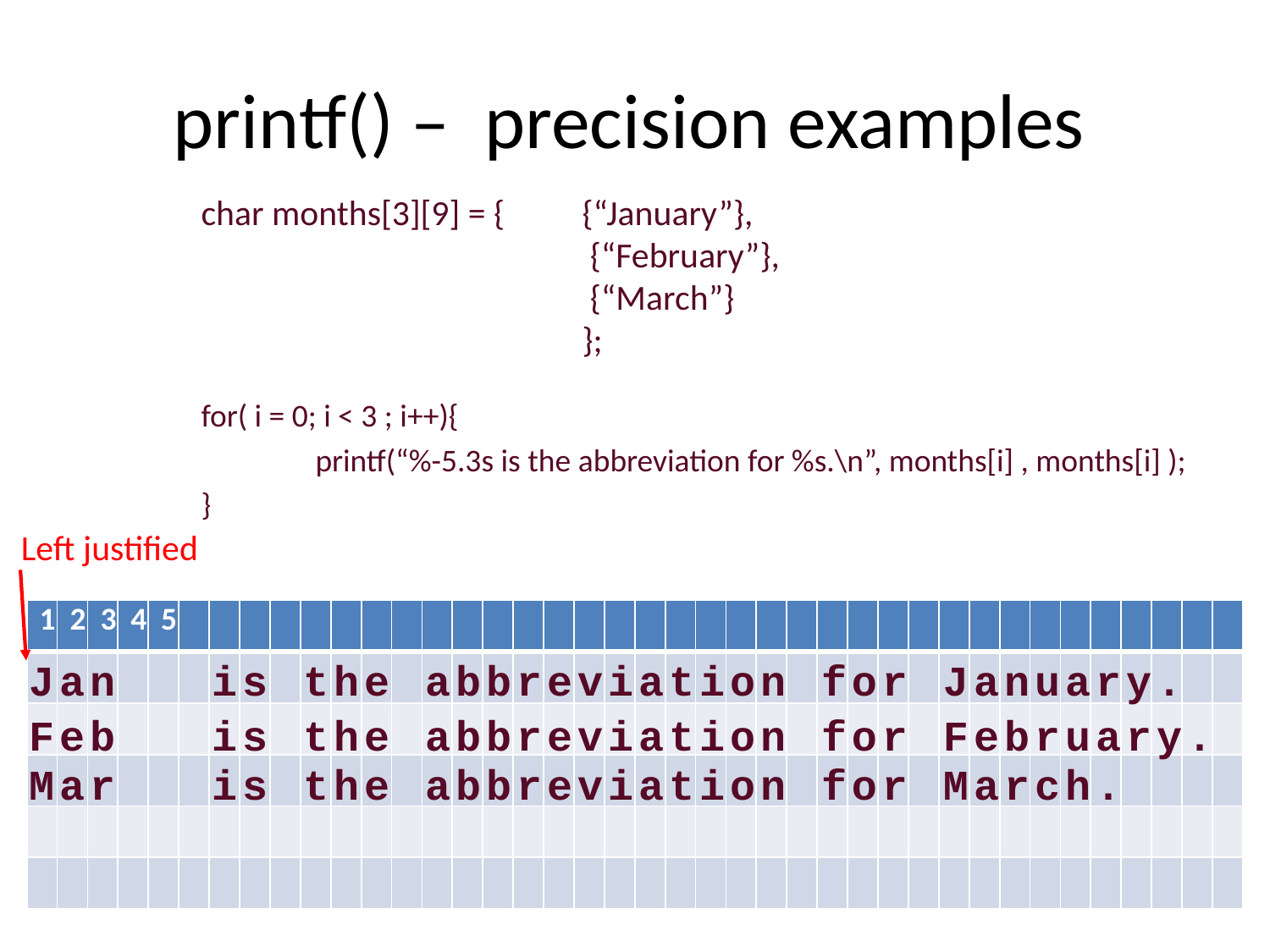

# printf() –  precision examples
char months[3][9] = {	{“January”},
			 {“February”},
			 {“March”}
			};
for( i = 0; i < 3 ; i++){
	printf(“%-5.3s is the abbreviation for %s.\n”, months[i] , months[i] );
}
Left justified
| 1 | 2 | 3 | 4 | 5 |  |  |  |  |  |  |  |  |  |  |  |  |  |  |  |  |  |  |  |  |  |  |  |  |  |  |  |  |  |  |  |  |  |  |  |
| --- | --- | --- | --- | --- | --- | --- | --- | --- | --- | --- | --- | --- | --- | --- | --- | --- | --- | --- | --- | --- | --- | --- | --- | --- | --- | --- | --- | --- | --- | --- | --- | --- | --- | --- | --- | --- | --- | --- | --- |
|  |  |  |  |  |  |  |  |  |  |  |  |  |  |  |  |  |  |  |  |  |  |  |  |  |  |  |  |  |  |  |  |  |  |  |  |  |  |  |  |
|  |  |  |  |  |  |  |  |  |  |  |  |  |  |  |  |  |  |  |  |  |  |  |  |  |  |  |  |  |  |  |  |  |  |  |  |  |  |  |  |
|  |  |  |  |  |  |  |  |  |  |  |  |  |  |  |  |  |  |  |  |  |  |  |  |  |  |  |  |  |  |  |  |  |  |  |  |  |  |  |  |
|  |  |  |  |  |  |  |  |  |  |  |  |  |  |  |  |  |  |  |  |  |  |  |  |  |  |  |  |  |  |  |  |  |  |  |  |  |  |  |  |
|  |  |  |  |  |  |  |  |  |  |  |  |  |  |  |  |  |  |  |  |  |  |  |  |  |  |  |  |  |  |  |  |  |  |  |  |  |  |  |  |
Jan   is the abbreviation for January.
Feb   is the abbreviation for February.
Mar   is the abbreviation for March.